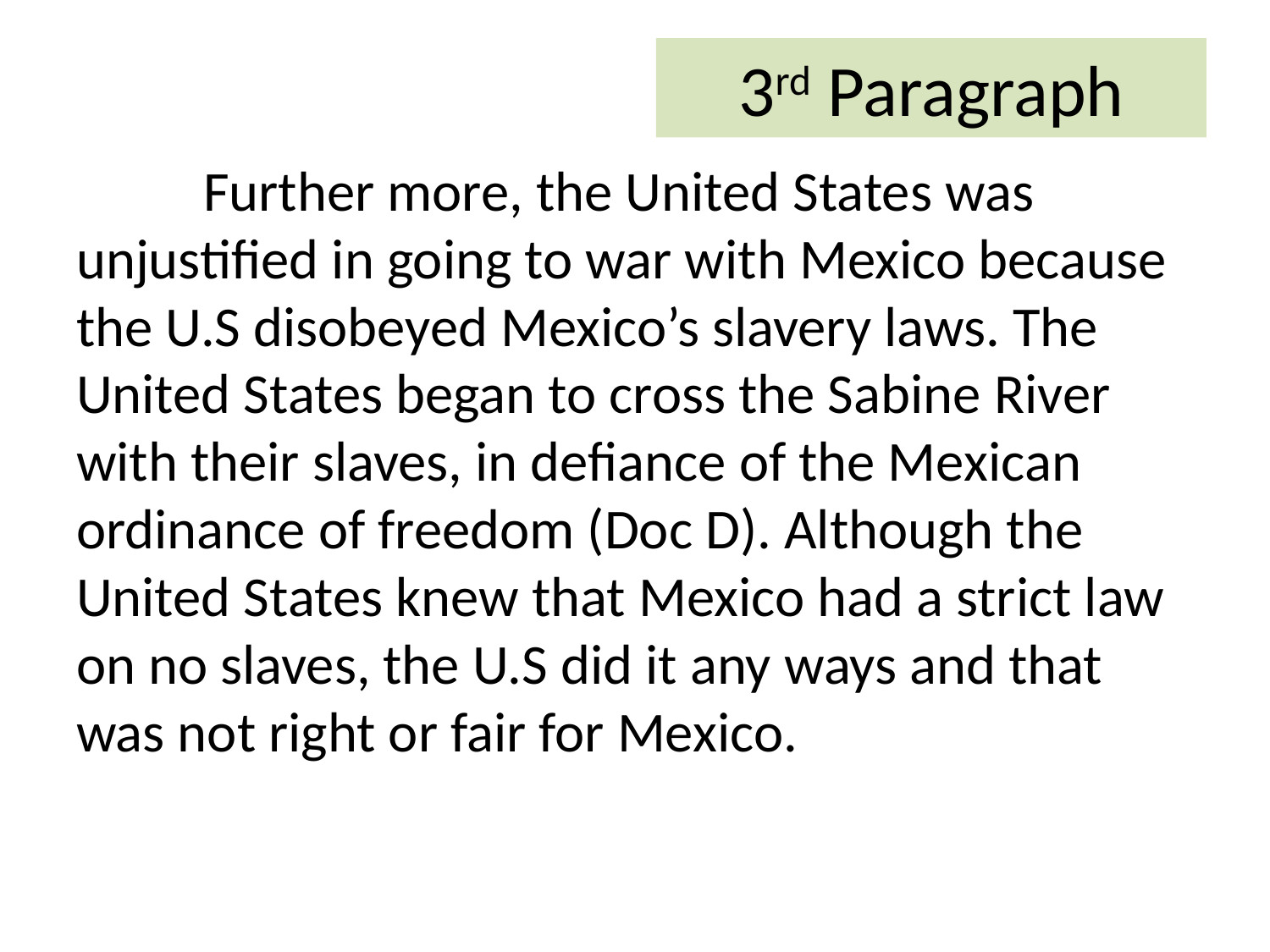

# 3rd Paragraph
	Further more, the United States was unjustified in going to war with Mexico because the U.S disobeyed Mexico’s slavery laws. The United States began to cross the Sabine River with their slaves, in defiance of the Mexican ordinance of freedom (Doc D). Although the United States knew that Mexico had a strict law on no slaves, the U.S did it any ways and that was not right or fair for Mexico.